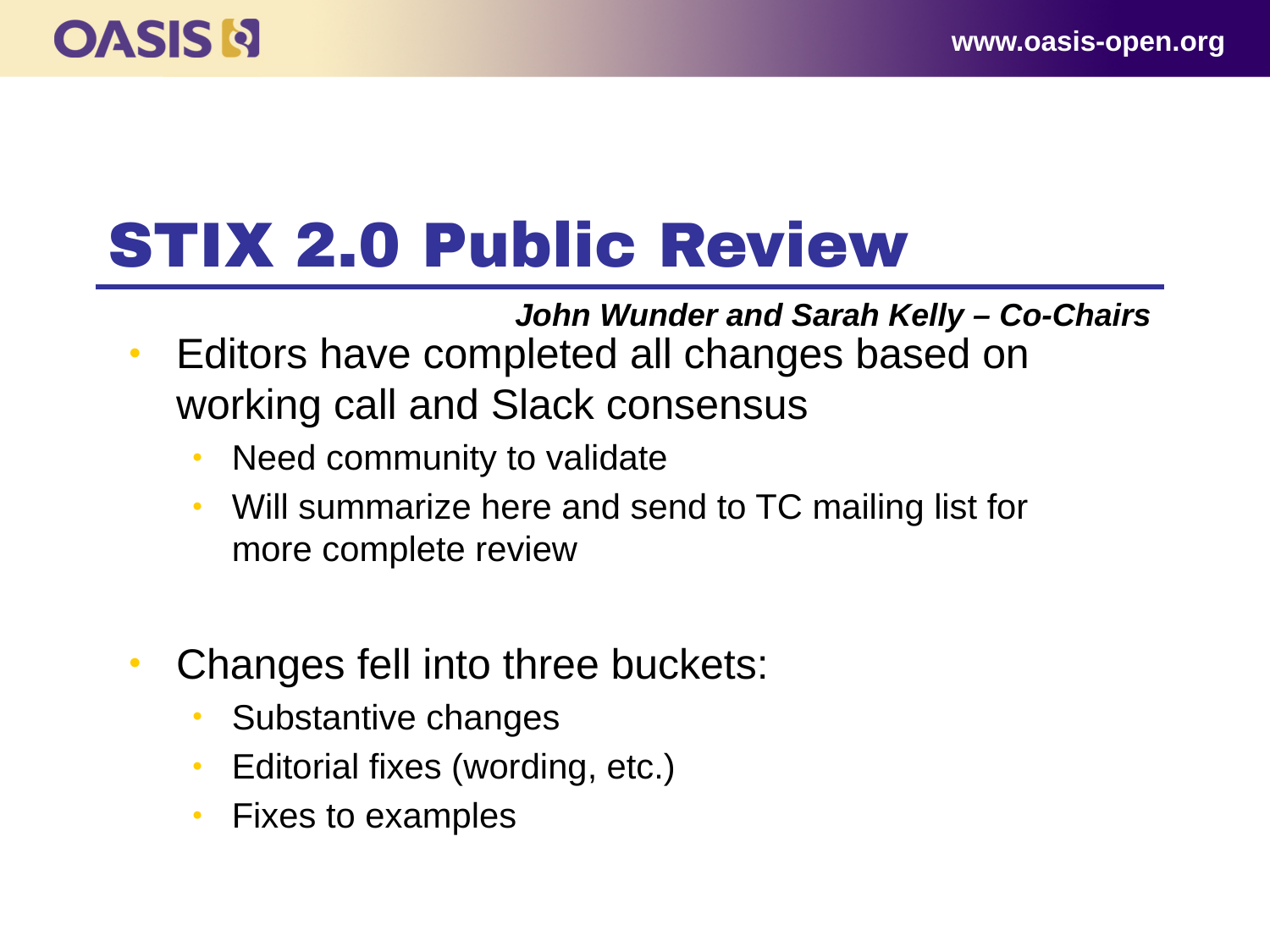

www.oasis-open.org

# STIX 2.0 Public Review

John Wunder and Sarah Kelly – Co-Chairs
Editors have completed all changes based on working call and Slack consensus
Need community to validate
Will summarize here and send to TC mailing list for more complete review

Changes fell into three buckets:
Substantive changes
Editorial fixes (wording, etc.)
Fixes to examples